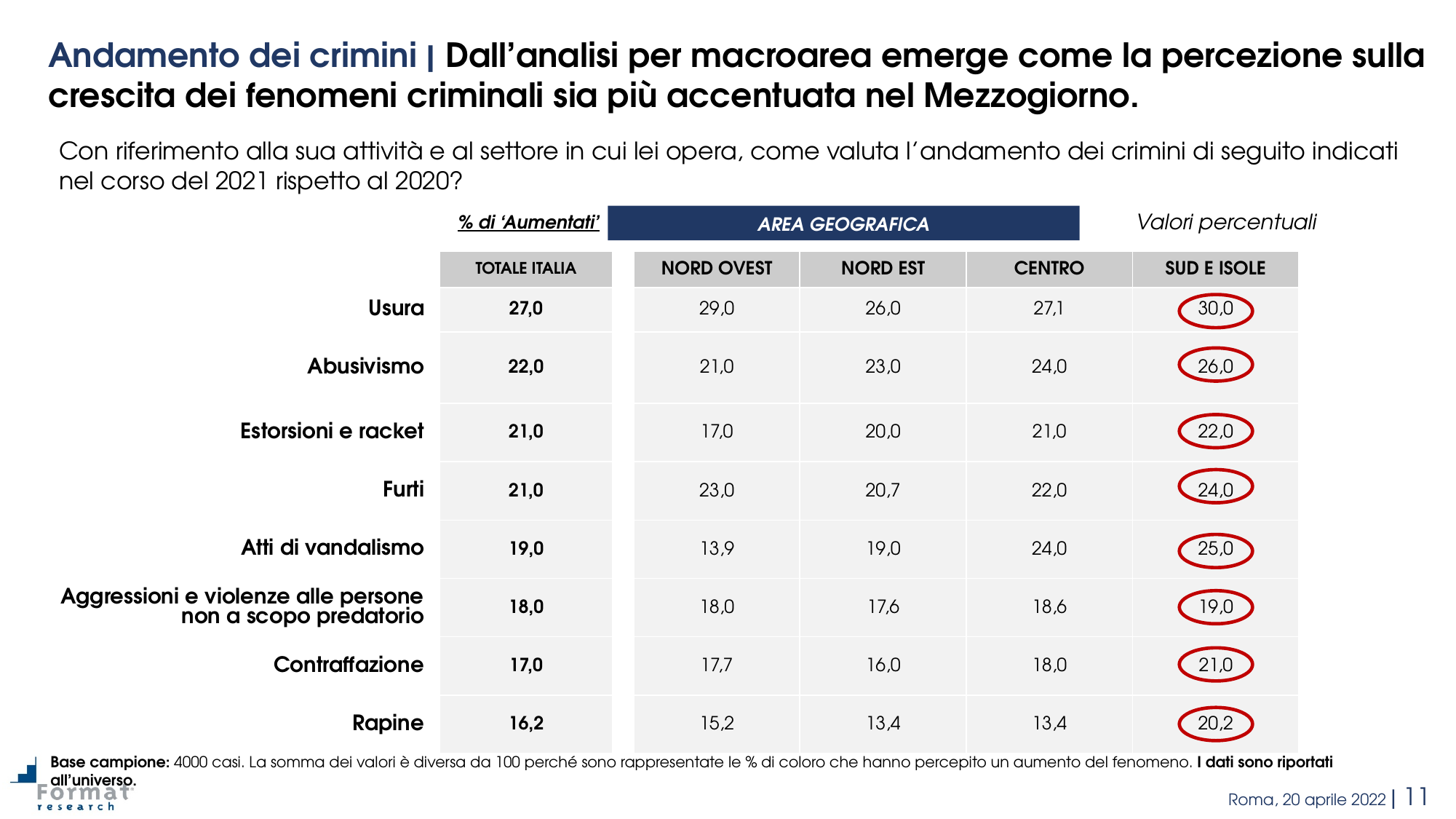

Andamento dei crimini | Dall’analisi per macroarea emerge come la percezione sulla crescita dei fenomeni criminali sia più accentuata nel Mezzogiorno.
Con riferimento alla sua attività e al settore in cui lei opera, come valuta l’andamento dei crimini di seguito indicati nel corso del 2021 rispetto al 2020?
Valori percentuali
% di ‘Aumentati’
AREA GEOGRAFICA
|  |  | TOTALE ITALIA |  |  | NORD OVEST | NORD EST | CENTRO | SUD E ISOLE |  |
| --- | --- | --- | --- | --- | --- | --- | --- | --- | --- |
| Usura |  | 27,0 |  |  | 29,0 | 26,0 | 27,1 | 30,0 |  |
| Abusivismo |  | 22,0 |  |  | 21,0 | 23,0 | 24,0 | 26,0 |  |
| Estorsioni e racket |  | 21,0 |  |  | 17,0 | 20,0 | 21,0 | 22,0 |  |
| Furti |  | 21,0 |  |  | 23,0 | 20,7 | 22,0 | 24,0 |  |
| Atti di vandalismo |  | 19,0 |  |  | 13,9 | 19,0 | 24,0 | 25,0 |  |
| Aggressioni e violenze alle persone non a scopo predatorio |  | 18,0 |  |  | 18,0 | 17,6 | 18,6 | 19,0 |  |
| Contraffazione |  | 17,0 |  |  | 17,7 | 16,0 | 18,0 | 21,0 |  |
| Rapine |  | 16,2 |  |  | 15,2 | 13,4 | 13,4 | 20,2 |  |

Base campione: 4000 casi. La somma dei valori è diversa da 100 perché sono rappresentate le % di coloro che hanno percepito un aumento del fenomeno. I dati sono riportati all’universo.